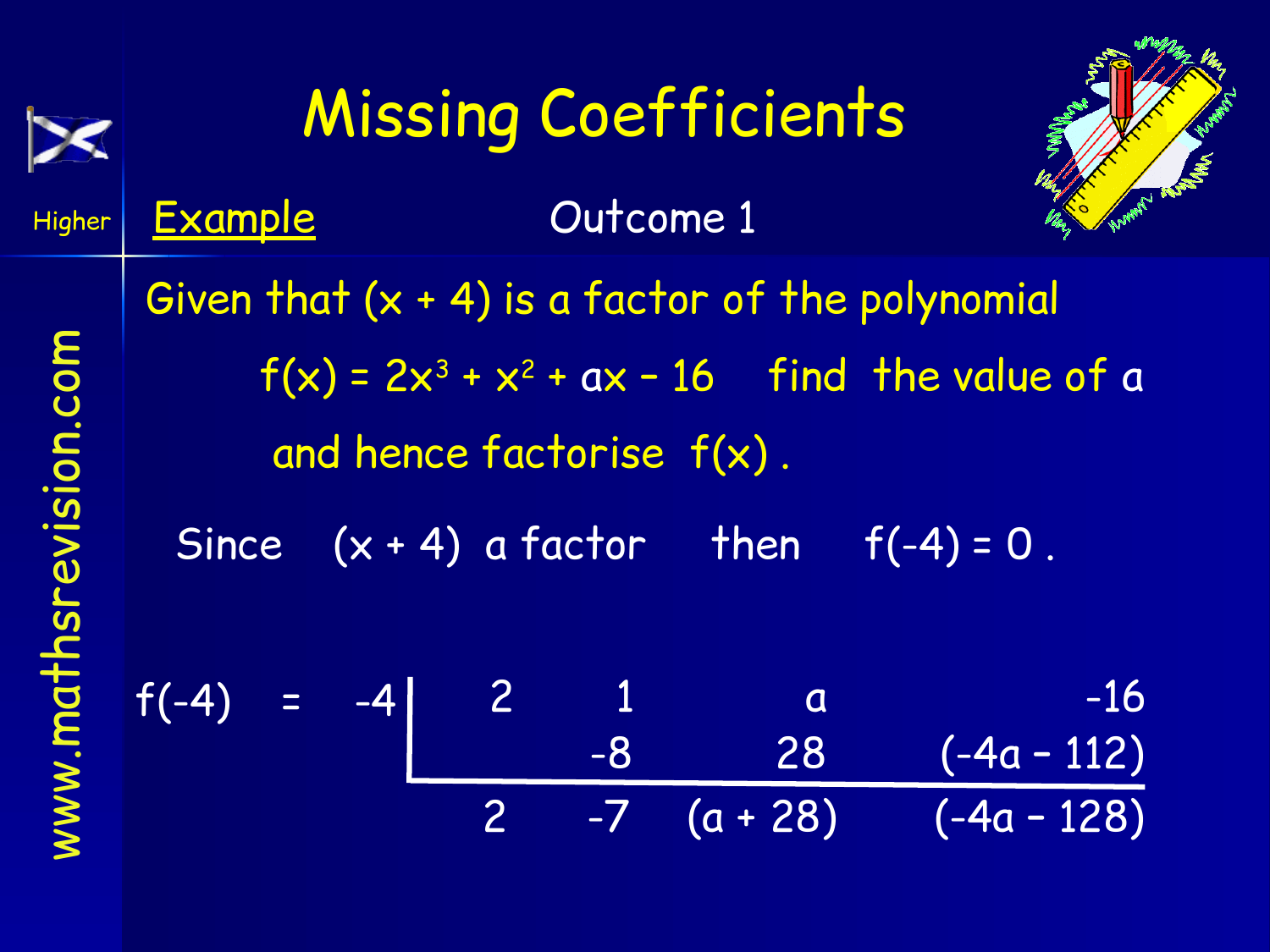

Missing Coefficients
Example
Given that (x + 4) is a factor of the polynomial
f(x) = 2x3 + x2 + ax – 16    find  the value of a
	and hence factorise  f(x) .
Since    (x + 4)  a factor     then     f(-4) = 0 .
     2	     1	          a	            -16
f(-4)    =    -4

-8
28
(-4a – 112)
2
-7
(a + 28)
(-4a – 128)